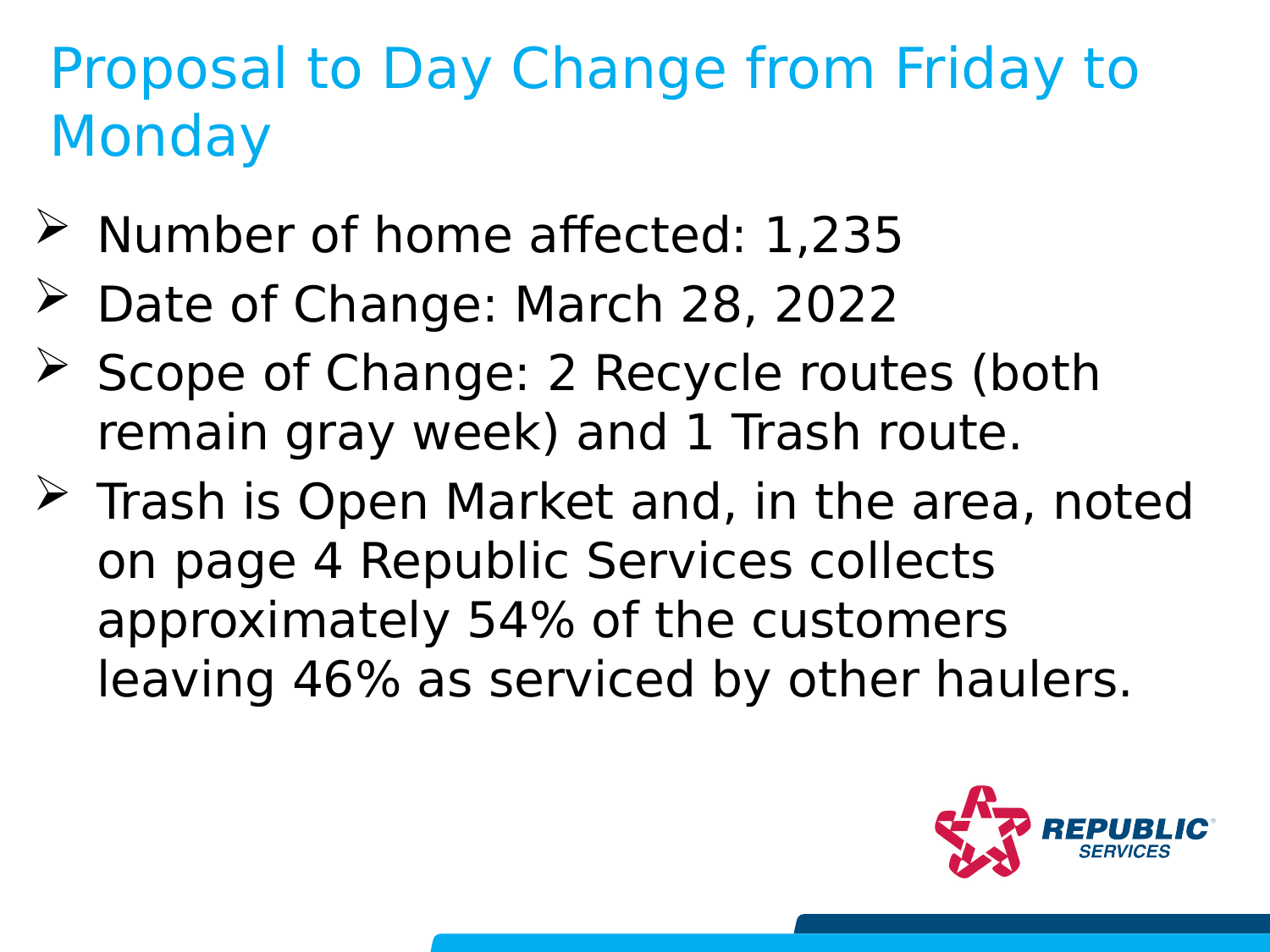

# Proposal to Day Change from Friday to Monday
Number of home affected: 1,235
Date of Change: March 28, 2022
Scope of Change: 2 Recycle routes (both remain gray week) and 1 Trash route.
Trash is Open Market and, in the area, noted on page 4 Republic Services collects approximately 54% of the customers leaving 46% as serviced by other haulers.